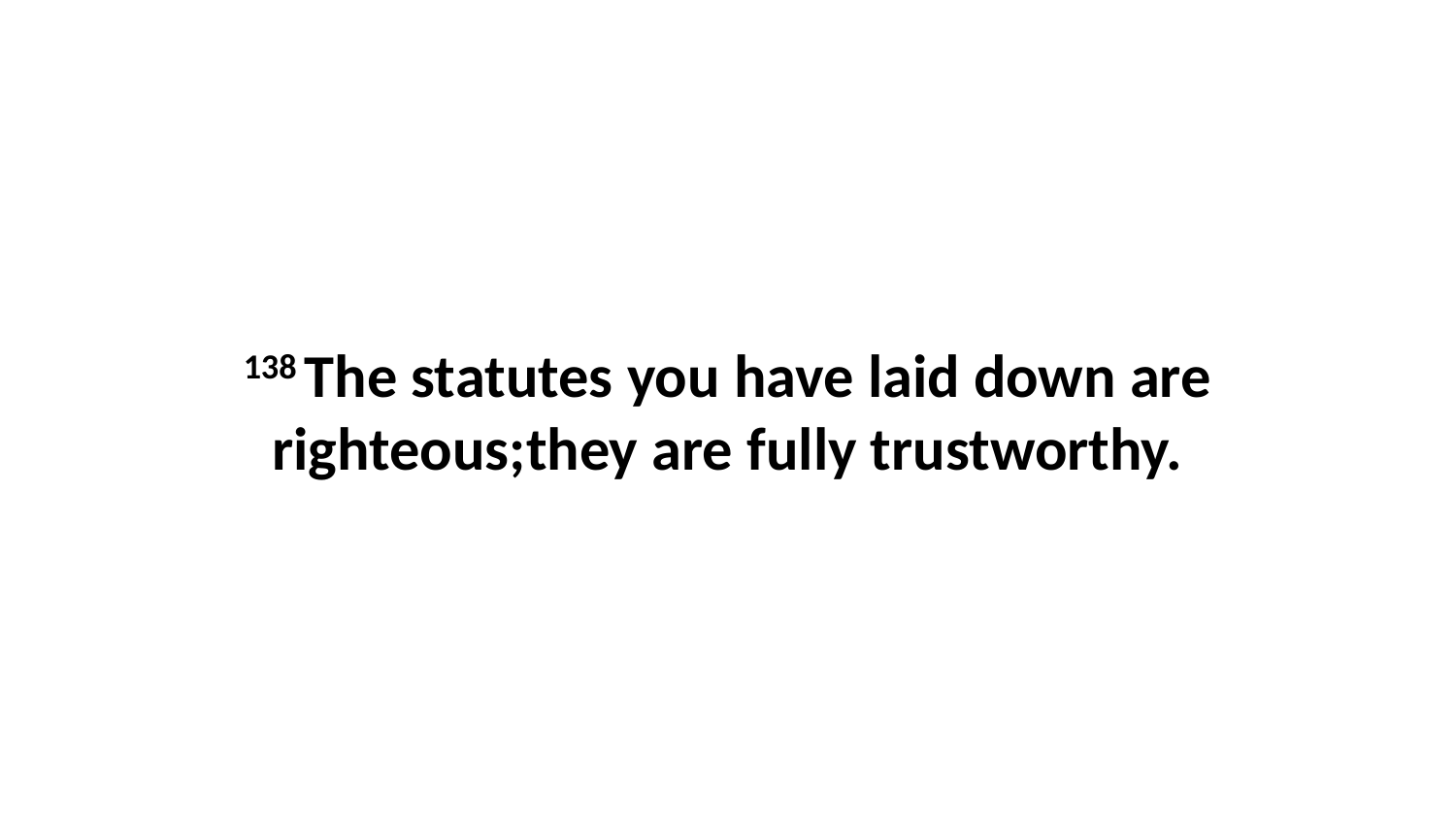

138 The statutes you have laid down are righteous;they are fully trustworthy.